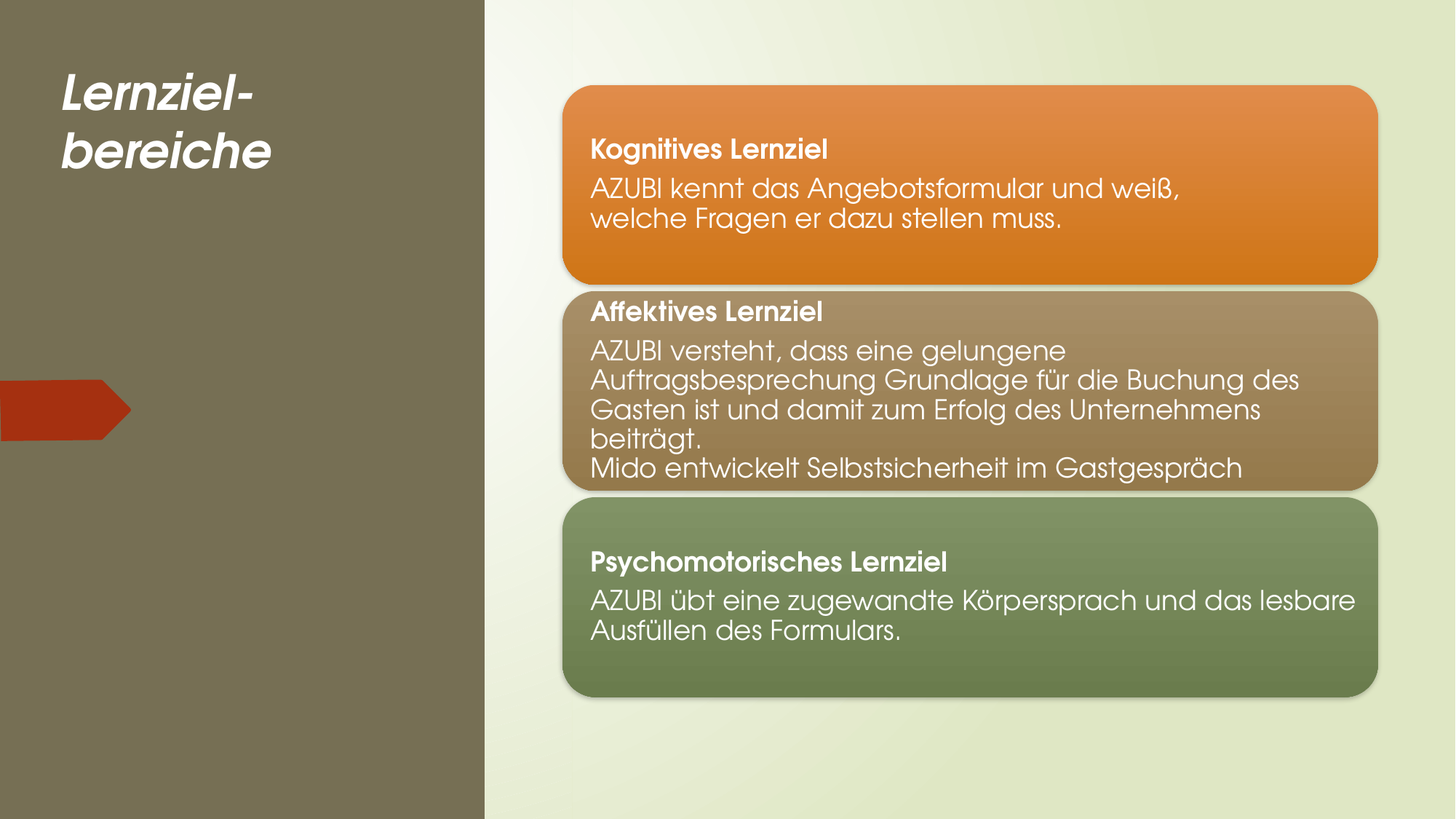

Lernziel-bereiche
Kognitives Lernziel
AZUBI kennt das Angebotsformular und weiß,
welche Fragen er dazu stellen muss.
Affektives Lernziel
AZUBI versteht, dass eine gelungene Auftragsbesprechung Grundlage für die Buchung des Gasten ist und damit zum Erfolg des Unternehmens beiträgt.
Mido entwickelt Selbstsicherheit im Gastgespräch
Psychomotorisches Lernziel
AZUBI übt eine zugewandte Körpersprach und das lesbare Ausfüllen des Formulars.